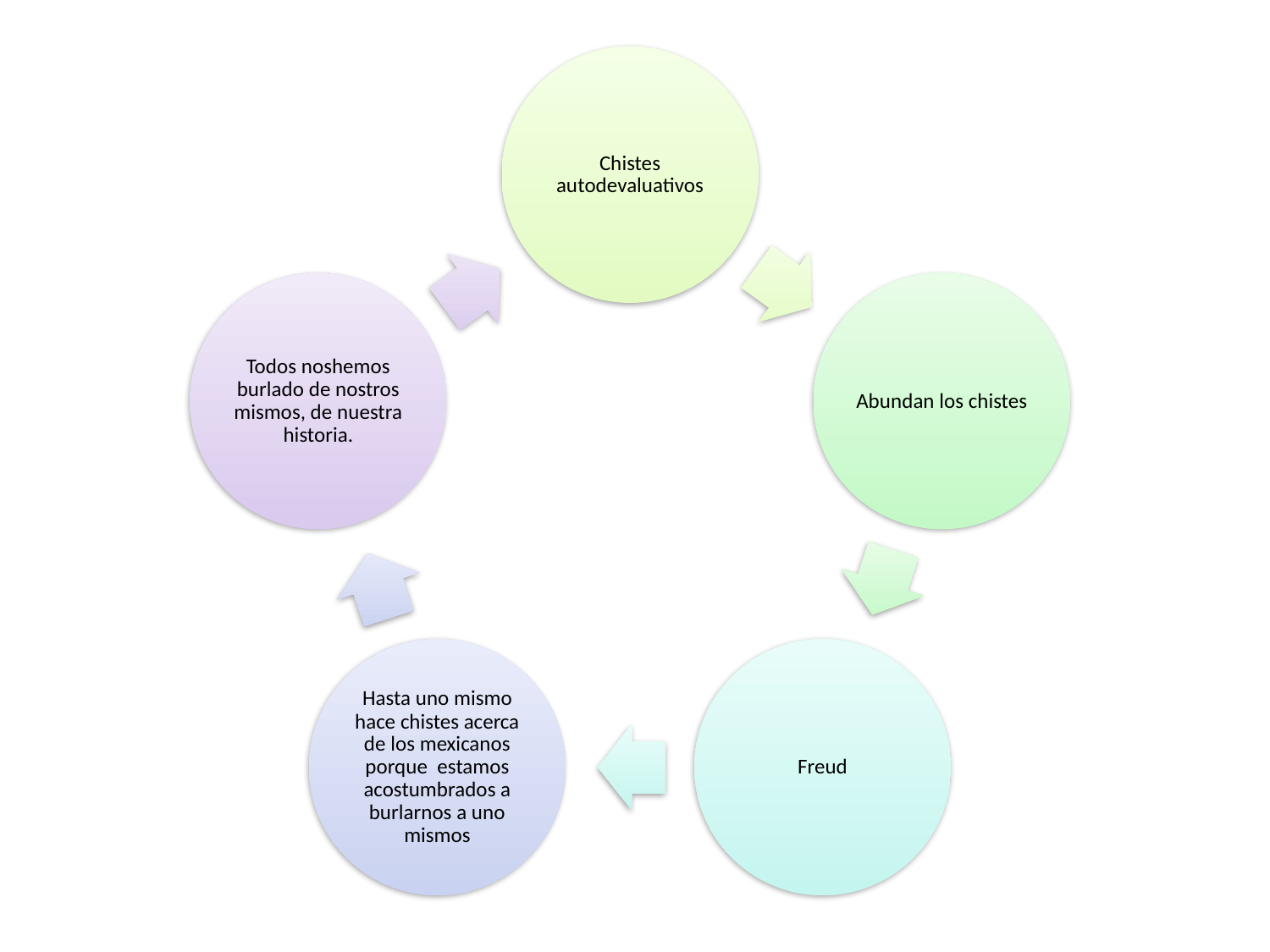

Chistes autodevaluativos

Abundan los chistes

Freud

Hasta uno mismo hace chistes acerca de los mexicanos porque  estamos acostumbrados a burlarnos a uno mismos

Todos noshemos burlado de nostros mismos, de nuestra historia.